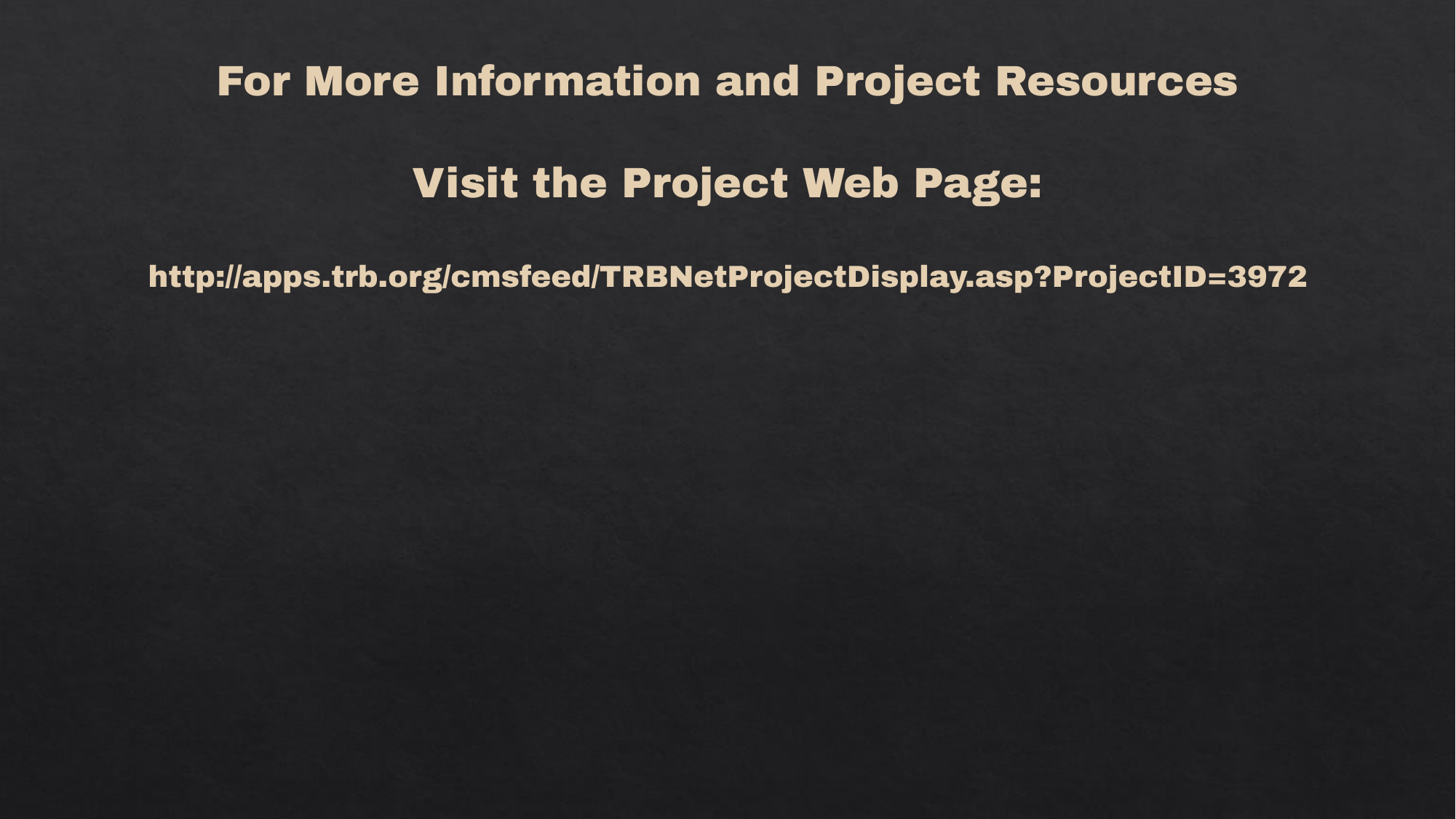

For More Information and Project Resources

Visit the Project Web Page:

http://apps.trb.org/cmsfeed/TRBNetProjectDisplay.asp?ProjectID=3972